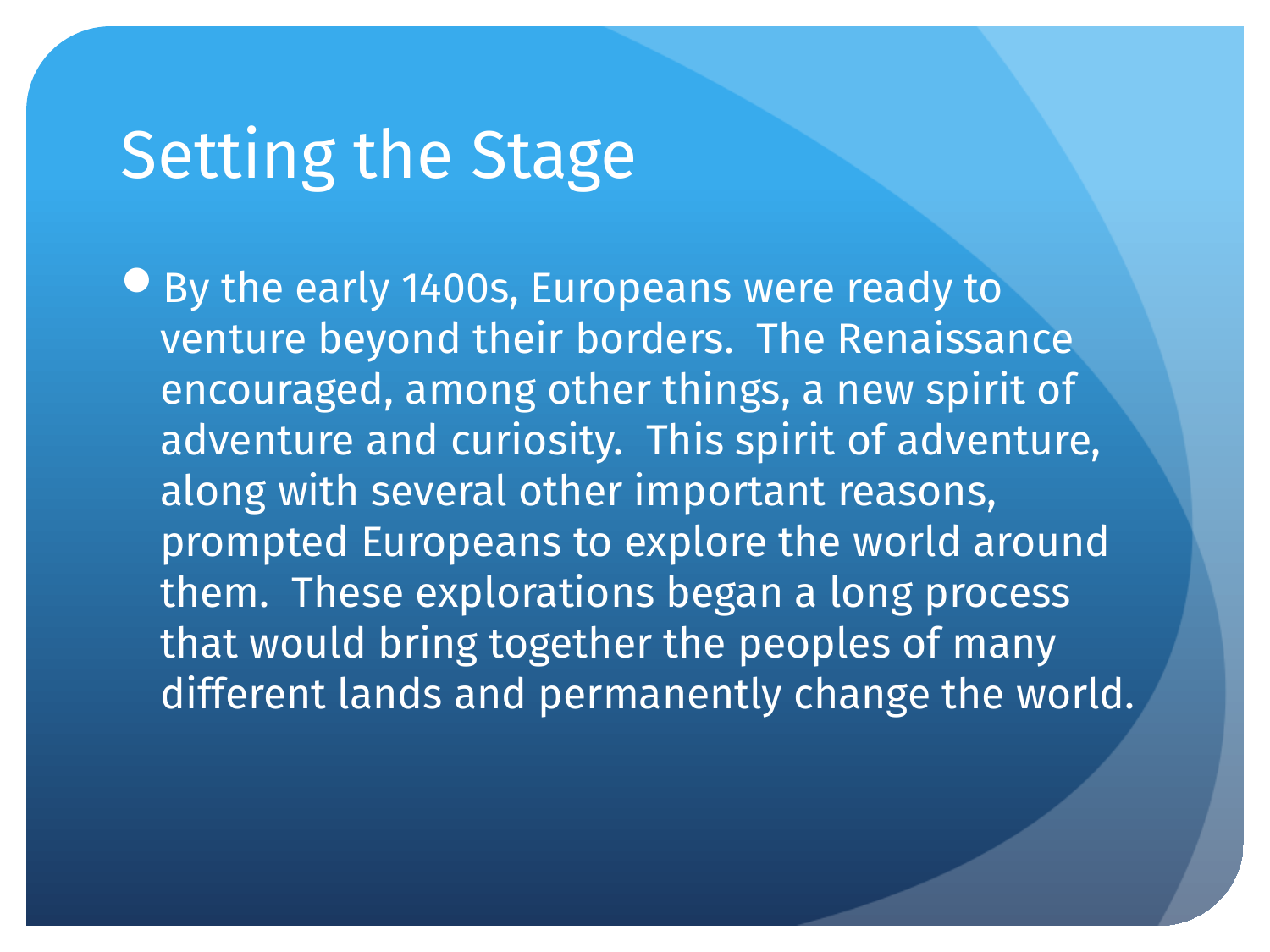

# Setting the Stage
By the early 1400s, Europeans were ready to venture beyond their borders.  The Renaissance encouraged, among other things, a new spirit of adventure and curiosity.  This spirit of adventure, along with several other important reasons, prompted Europeans to explore the world around them.  These explorations began a long process that would bring together the peoples of many different lands and permanently change the world.